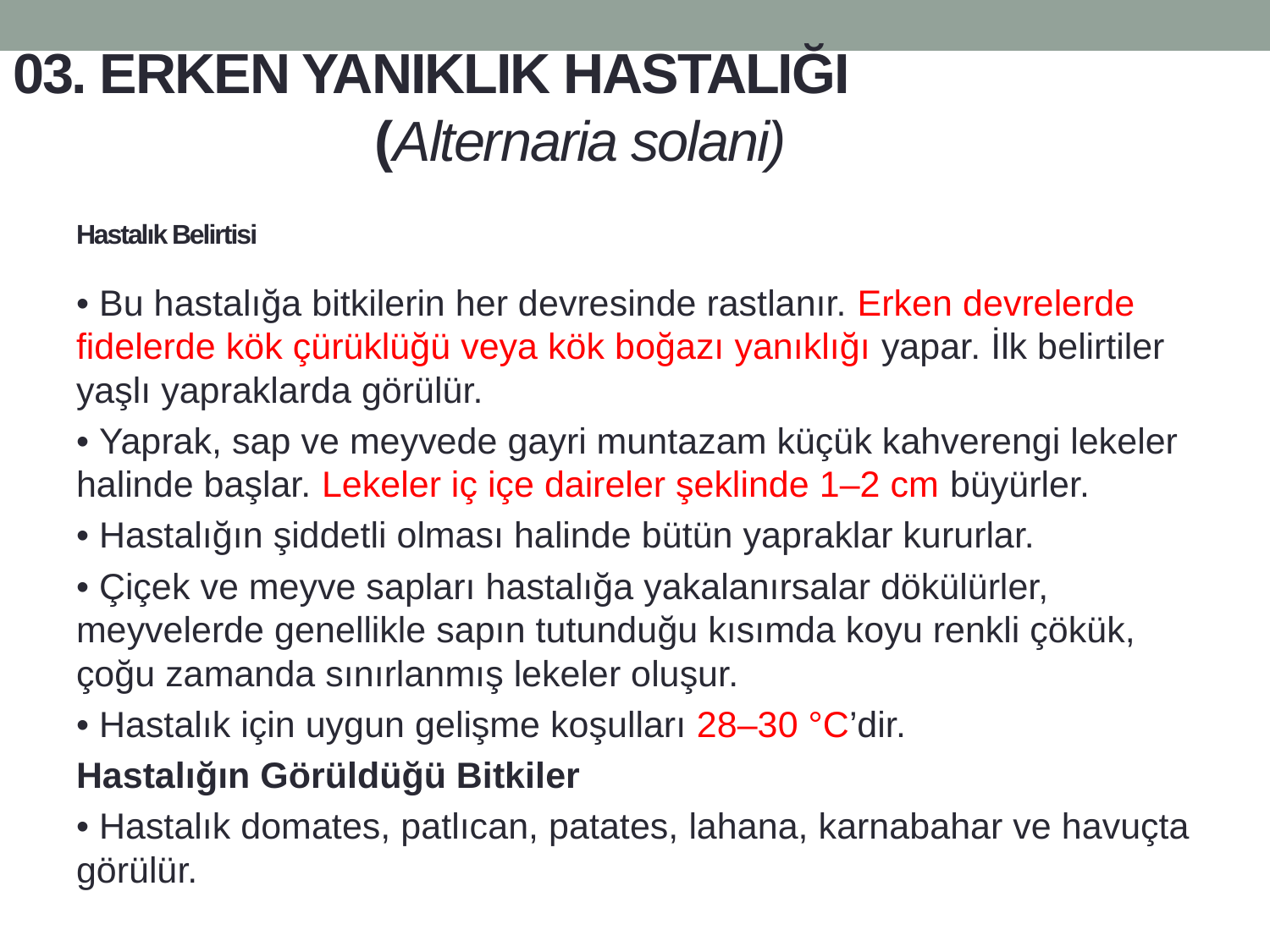

# 03. ERKEN YANIKLIK HASTALIĞI (Alternaria solani)
Hastalık Belirtisi

• Bu hastalığa bitkilerin her devresinde rastlanır. Erken devrelerde fidelerde kök çürüklüğü veya kök boğazı yanıklığı yapar. İlk belirtiler yaşlı yapraklarda görülür.
• Yaprak, sap ve meyvede gayri muntazam küçük kahverengi lekeler halinde başlar. Lekeler iç içe daireler şeklinde 1–2 cm büyürler.
• Hastalığın şiddetli olması halinde bütün yapraklar kururlar.
• Çiçek ve meyve sapları hastalığa yakalanırsalar dökülürler, meyvelerde genellikle sapın tutunduğu kısımda koyu renkli çökük, çoğu zamanda sınırlanmış lekeler oluşur.
• Hastalık için uygun gelişme koşulları 28–30 °C’dir.
Hastalığın Görüldüğü Bitkiler
• Hastalık domates, patlıcan, patates, lahana, karnabahar ve havuçta görülür.